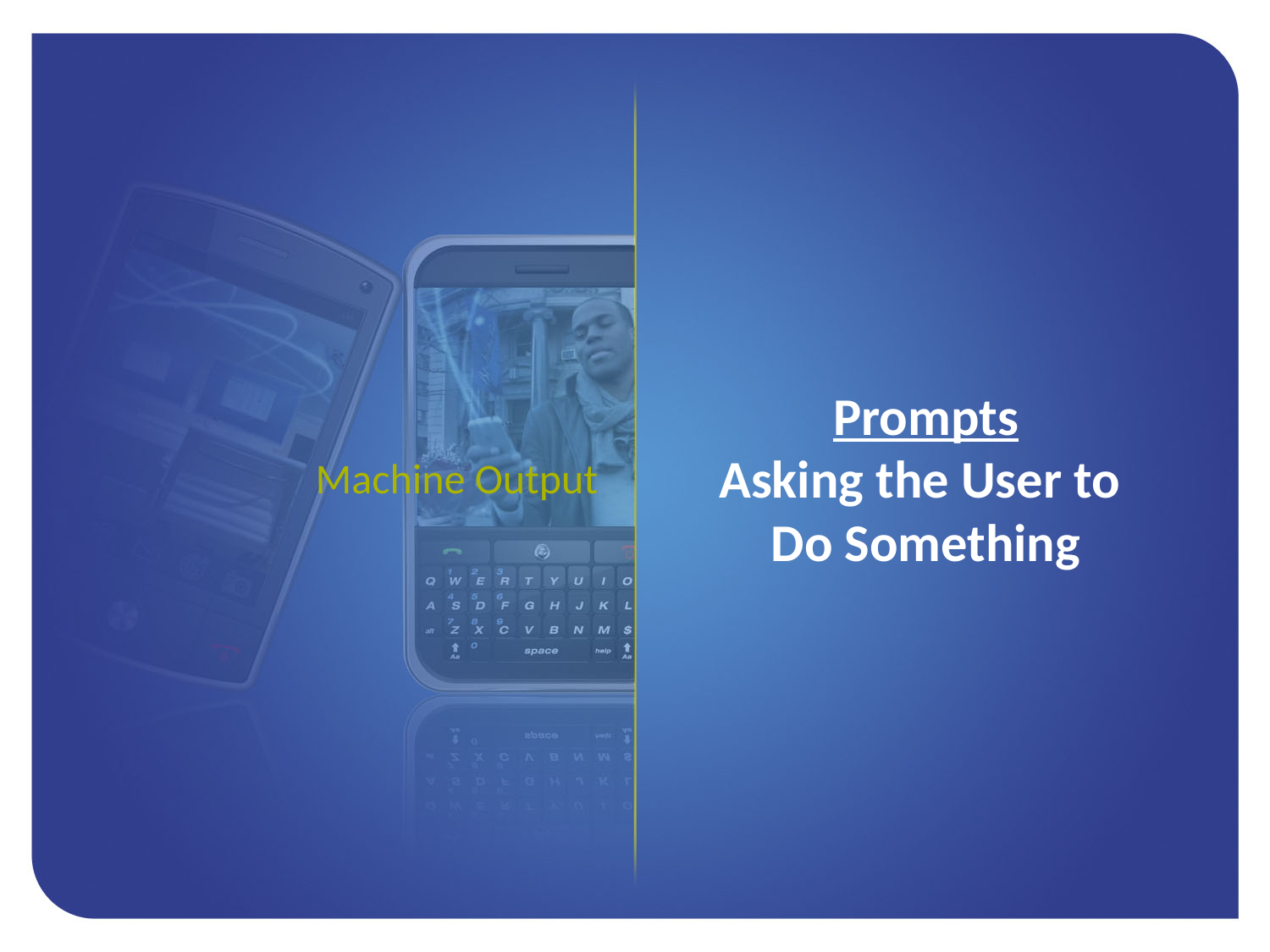

# Prompts Asking the User to Do Something
Machine Output